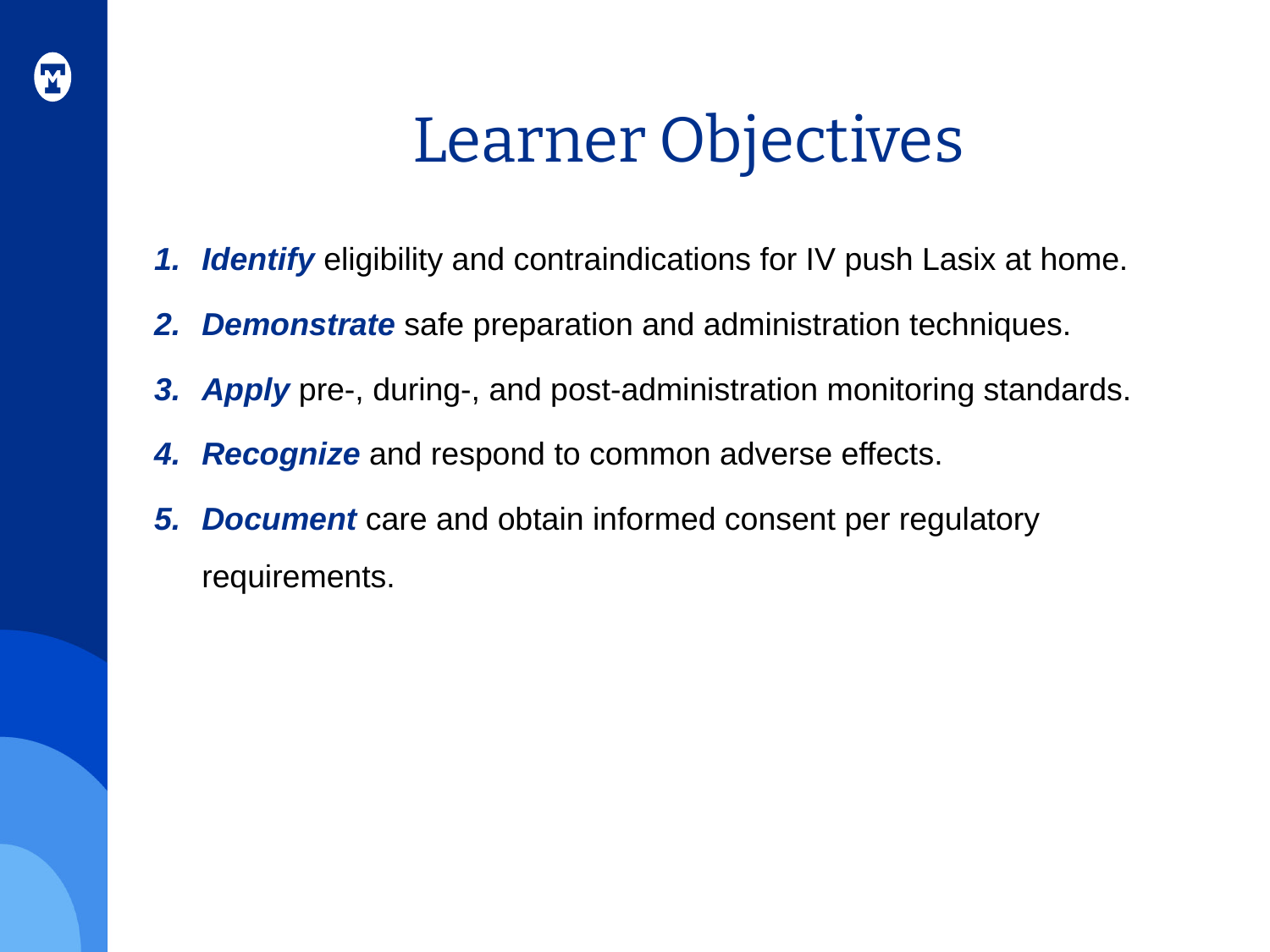

# Learner Objectives
Identify eligibility and contraindications for IV push Lasix at home.
Demonstrate safe preparation and administration techniques.
Apply pre-, during-, and post-administration monitoring standards.
Recognize and respond to common adverse effects.
Document care and obtain informed consent per regulatory requirements.